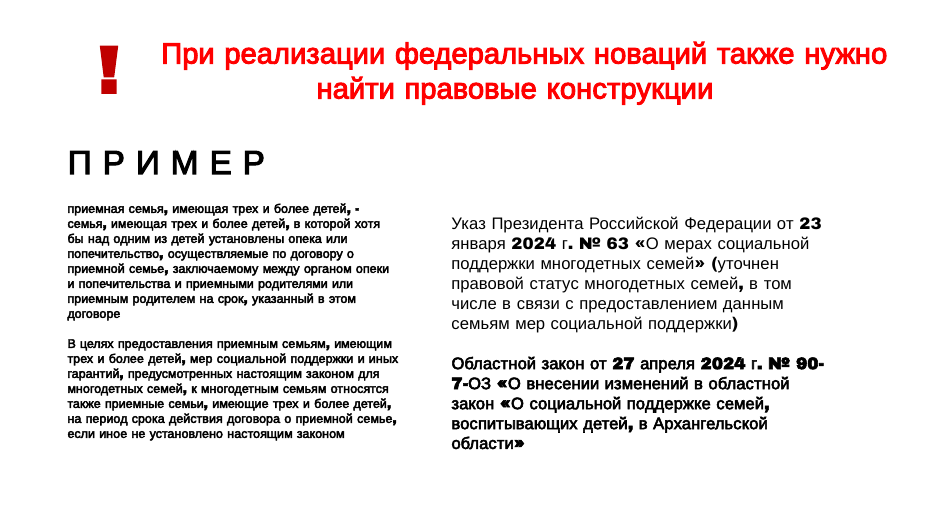

!
При реализации федеральных новаций также нужно найти правовые конструкции
П Р И М Е Р
приемная семья, имеющая трех и более детей, - семья, имеющая трех и более детей, в которой хотя бы над одним из детей установлены опека или попечительство, осуществляемые по договору о приемной семье, заключаемому между органом опеки и попечительства и приемными родителями или приемным родителем на срок, указанный в этом договоре
В целях предоставления приемным семьям, имеющим трех и более детей, мер социальной поддержки и иных гарантий, предусмотренных настоящим законом для многодетных семей, к многодетным семьям относятся также приемные семьи, имеющие трех и более детей, на период срока действия договора о приемной семье, если иное не установлено настоящим законом
Указ Президента Российской Федерации от 23 января 2024 г. № 63 «О мерах социальной поддержки многодетных семей» (уточнен правовой статус многодетных семей, в том числе в связи с предоставлением данным семьям мер социальной поддержки)

Областной закон от 27 апреля 2024 г. № 90-7-ОЗ «О внесении изменений в областной закон «О социальной поддержке семей, воспитывающих детей, в Архангельской области»